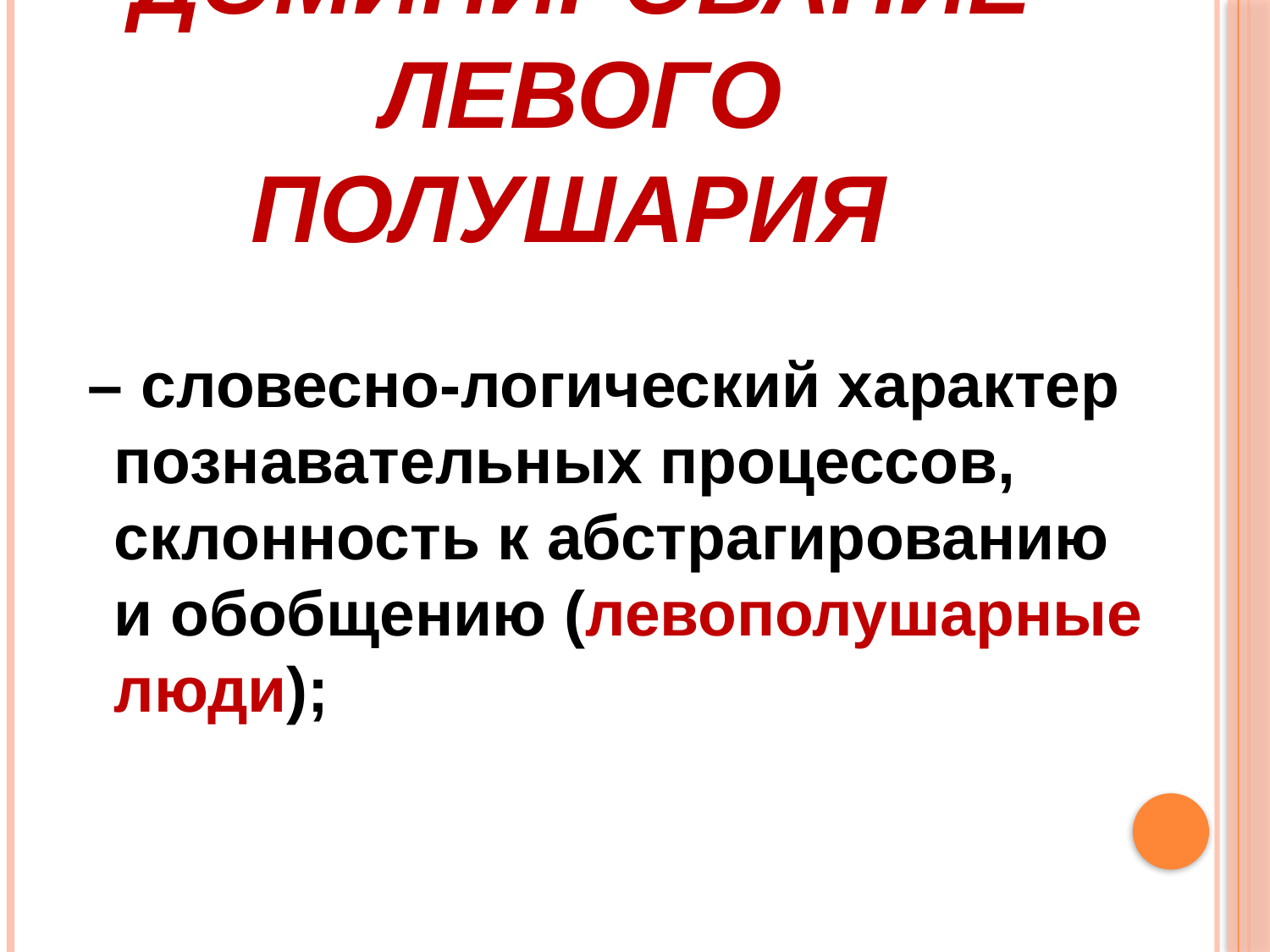

# Доминирование левого полушария
 – словесно-логический характер познавательных процессов, склонность к абстрагированию и обобщению (левополушарные люди);